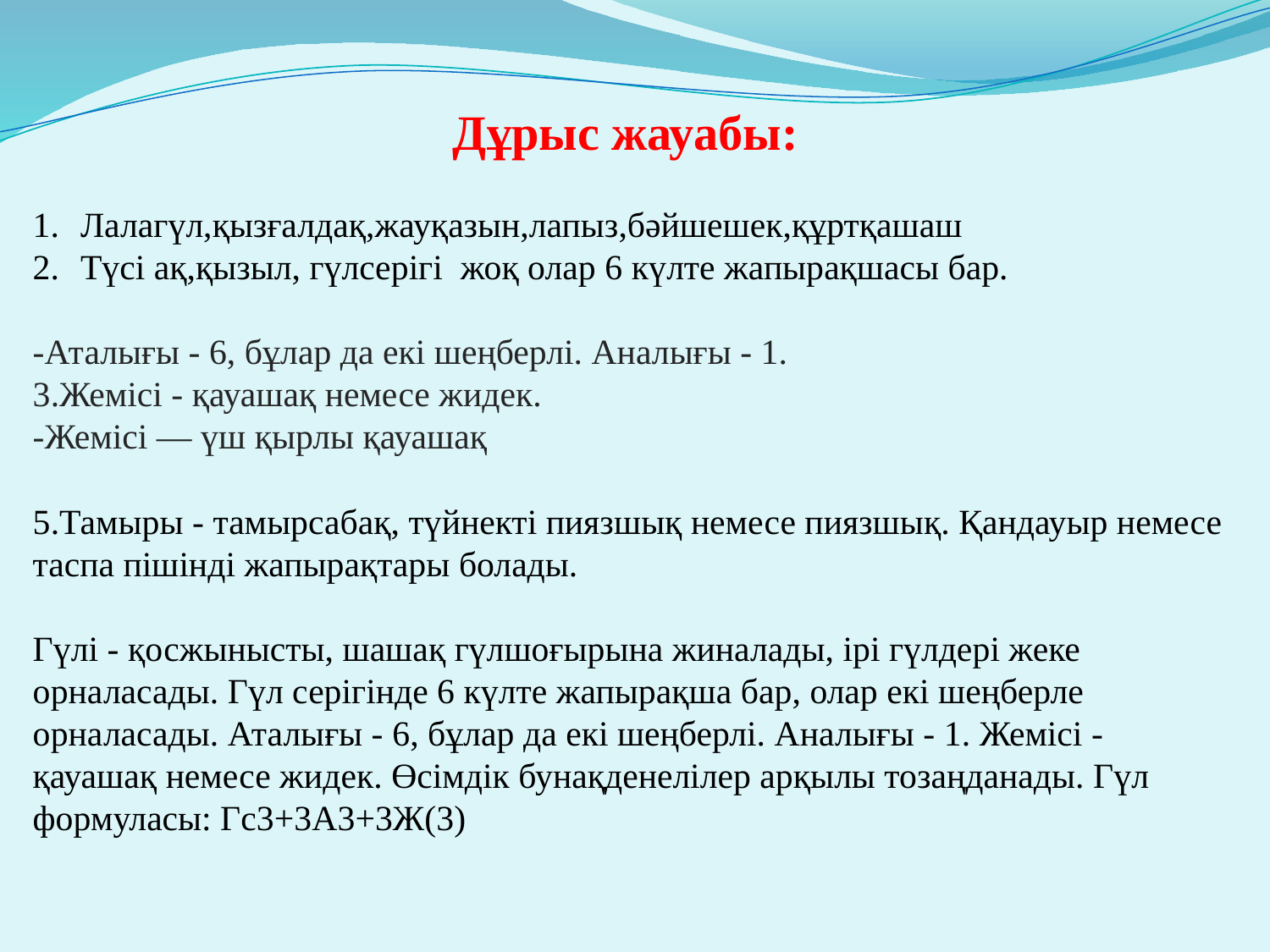

Дұрыс жауабы:
Лалагүл,қызғалдақ,жауқазын,лапыз,бәйшешек,құртқашаш
Түсі ақ,қызыл, гүлсерігі  жоқ олар 6 күлте жапырақшасы бар.

-Аталығы - 6, бұлар да екі шеңберлі. Аналығы - 1.
3.Жемісі - қауашақ немесе жидек.
-Жемісі — үш қырлы қауашақ

5.Тамыры - тамырсабақ, түйнекті пиязшық немесе пиязшық. Қандауыр немесе таспа пішінді жапырақтары болады.

Гүлі - қосжынысты, шашақ гүлшоғырына жиналады, ірі гүлдері жеке орналасады. Гүл серігінде 6 күлте жапырақша бар, олар екі шеңберле орналасады. Аталығы - 6, бұлар да екі шеңберлі. Аналығы - 1. Жемісі - қауашақ немесе жидек. Өсімдік бунақденелілер арқылы тозаңданады. Гүл формуласы: Гс3+3А3+3Ж(3)